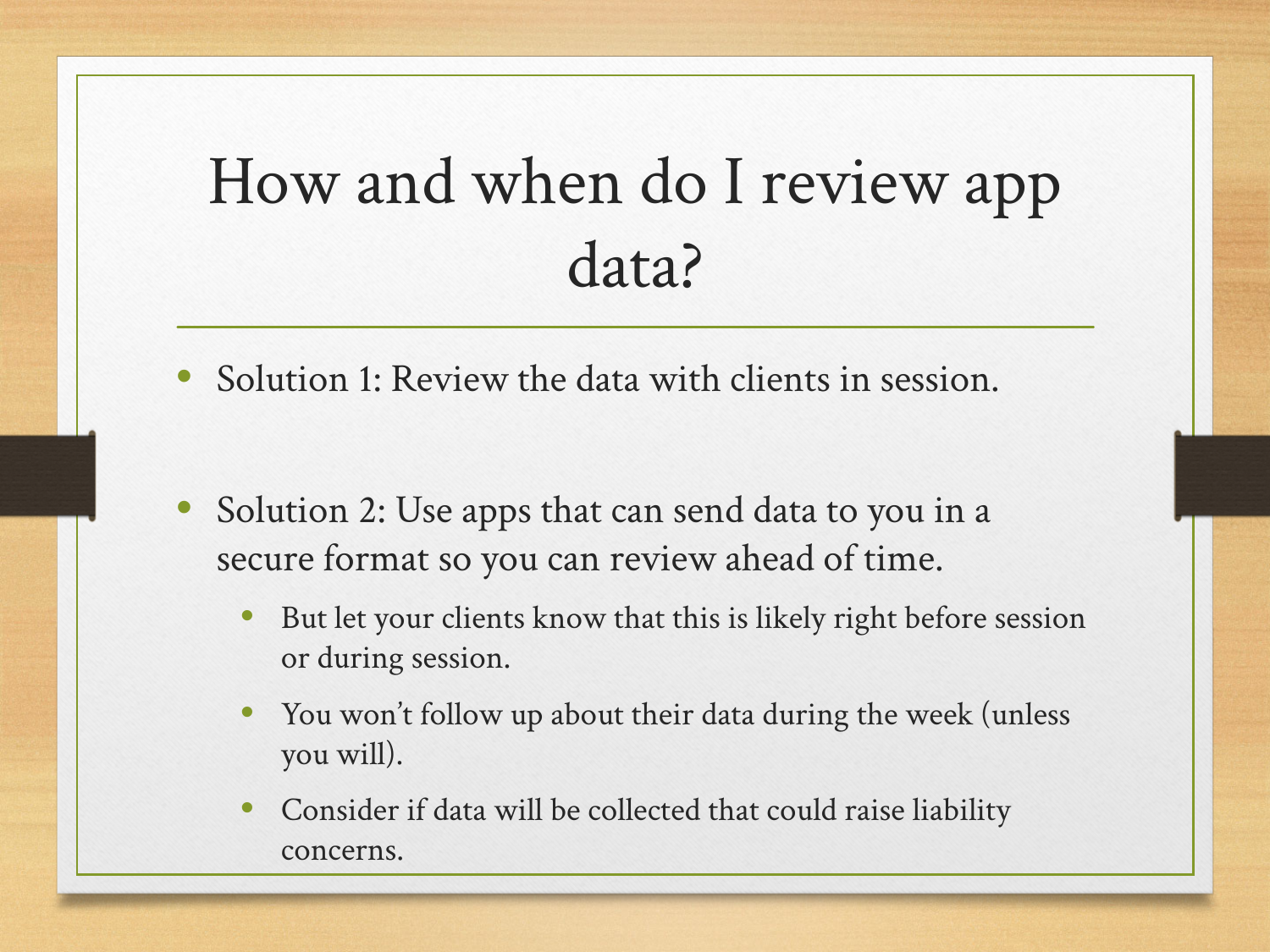

# How and when do I review app data?
Solution 1: Review the data with clients in session.

Solution 2: Use apps that can send data to you in a secure format so you can review ahead of time.
But let your clients know that this is likely right before session or during session.
You won’t follow up about their data during the week (unless you will).
Consider if data will be collected that could raise liability concerns.